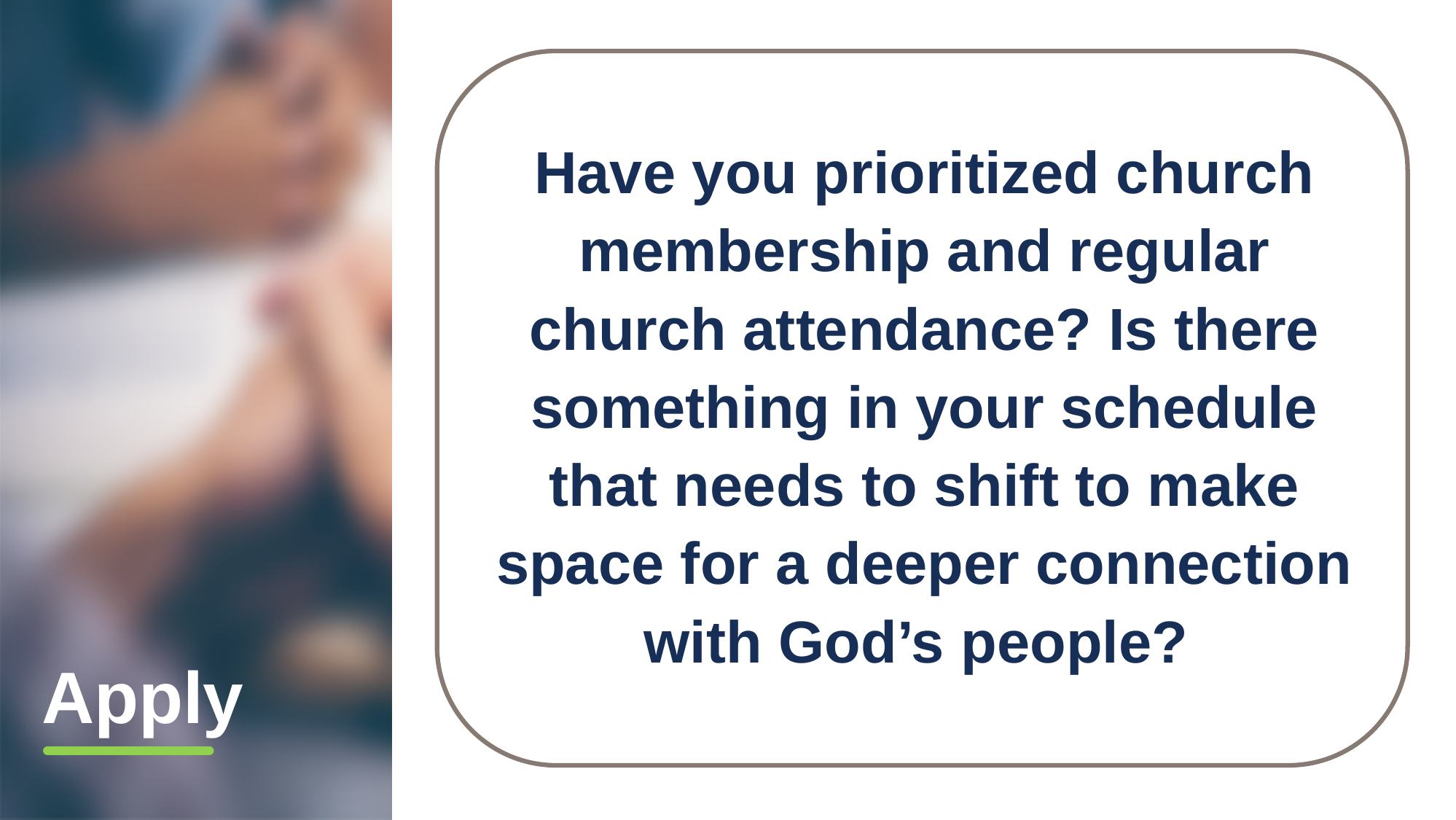

Have you prioritized church membership and regular church attendance? Is there something in your schedule that needs to shift to make space for a deeper connection with God’s people?
# Apply